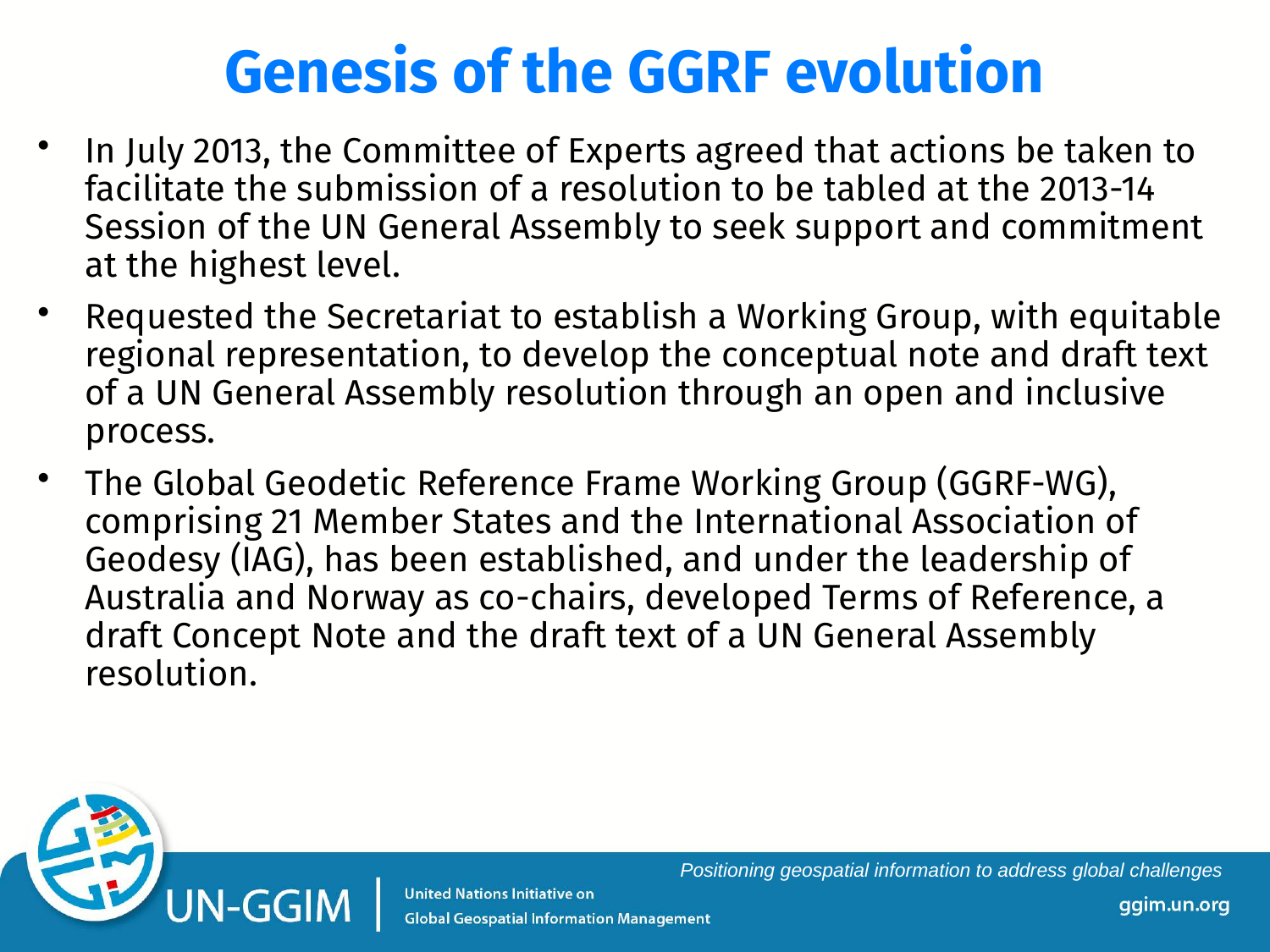

Genesis of the GGRF evolution
In July 2013, the Committee of Experts agreed that actions be taken to facilitate the submission of a resolution to be tabled at the 2013-14 Session of the UN General Assembly to seek support and commitment at the highest level.
Requested the Secretariat to establish a Working Group, with equitable regional representation, to develop the conceptual note and draft text of a UN General Assembly resolution through an open and inclusive process.
The Global Geodetic Reference Frame Working Group (GGRF-WG), comprising 21 Member States and the International Association of Geodesy (IAG), has been established, and under the leadership of Australia and Norway as co-chairs, developed Terms of Reference, a draft Concept Note and the draft text of a UN General Assembly resolution.